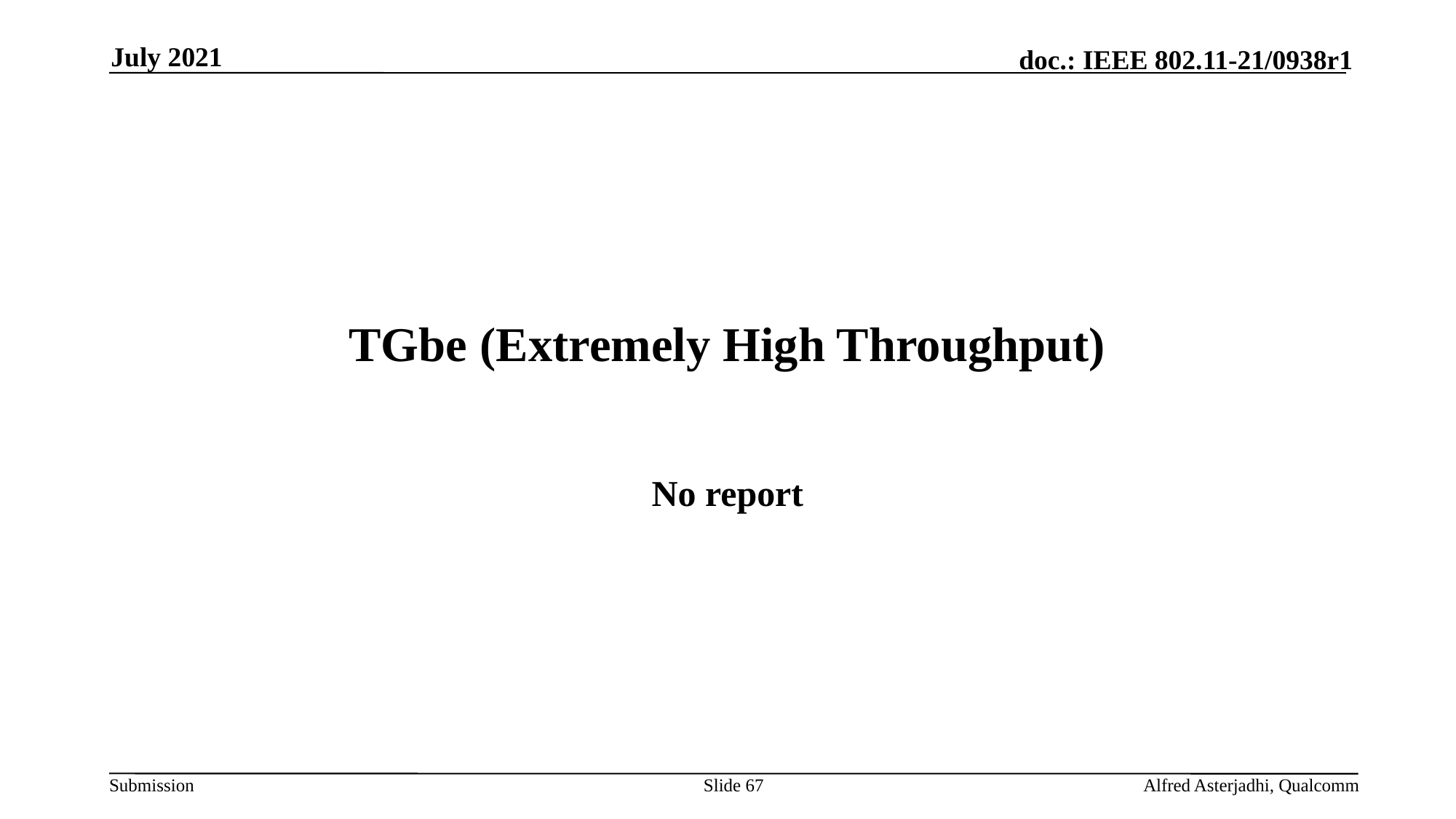

July 2021
# TGbe (Extremely High Throughput)
No report
Slide 67
Alfred Asterjadhi, Qualcomm